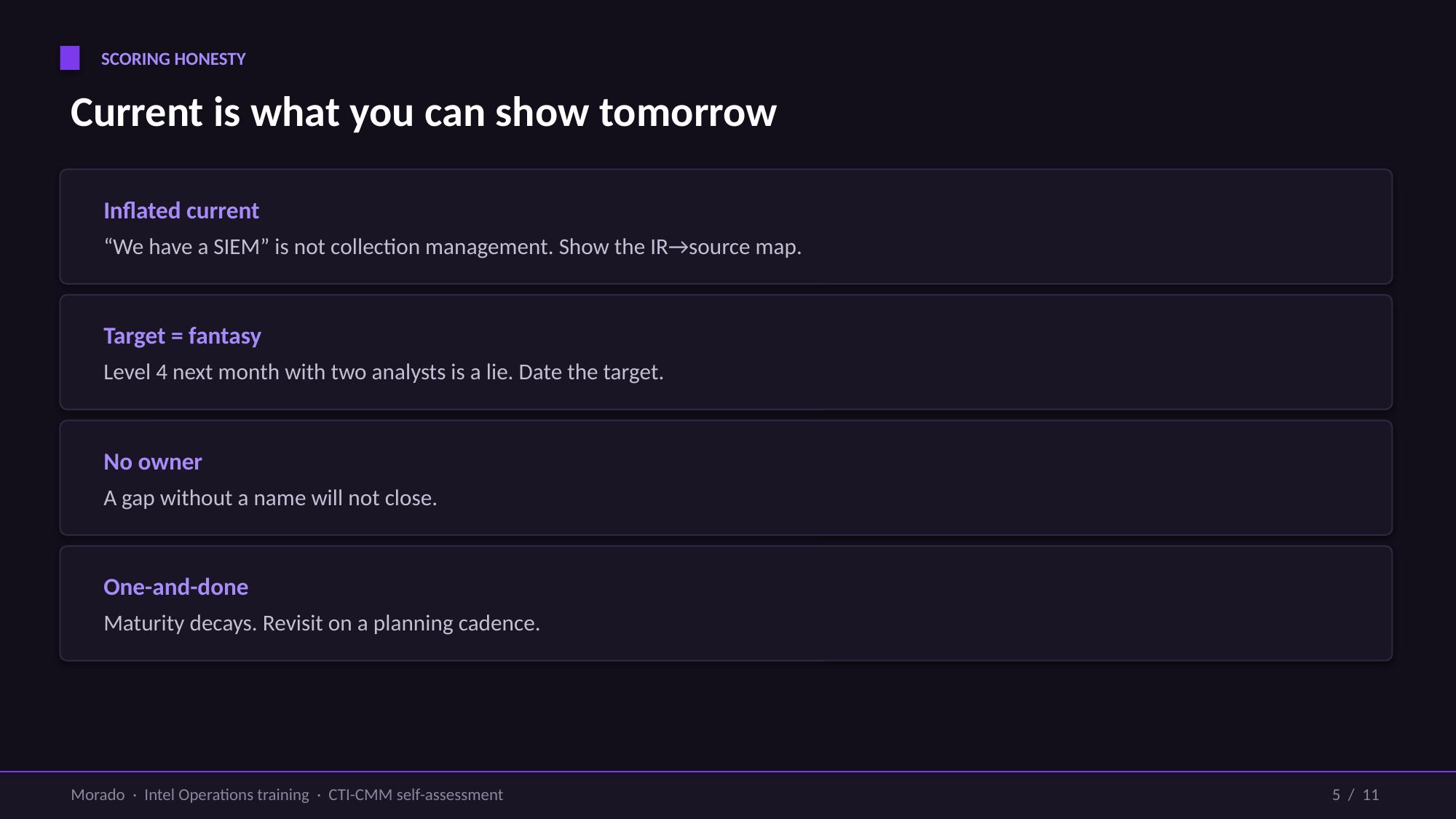

SCORING HONESTY

Current is what you can show tomorrow

Inflated current
“We have a SIEM” is not collection management. Show the IR→source map.

Target = fantasy
Level 4 next month with two analysts is a lie. Date the target.

No owner
A gap without a name will not close.

One-and-done
Maturity decays. Revisit on a planning cadence.

Morado  ·  Intel Operations training  ·  CTI-CMM self-assessment
5  /  11